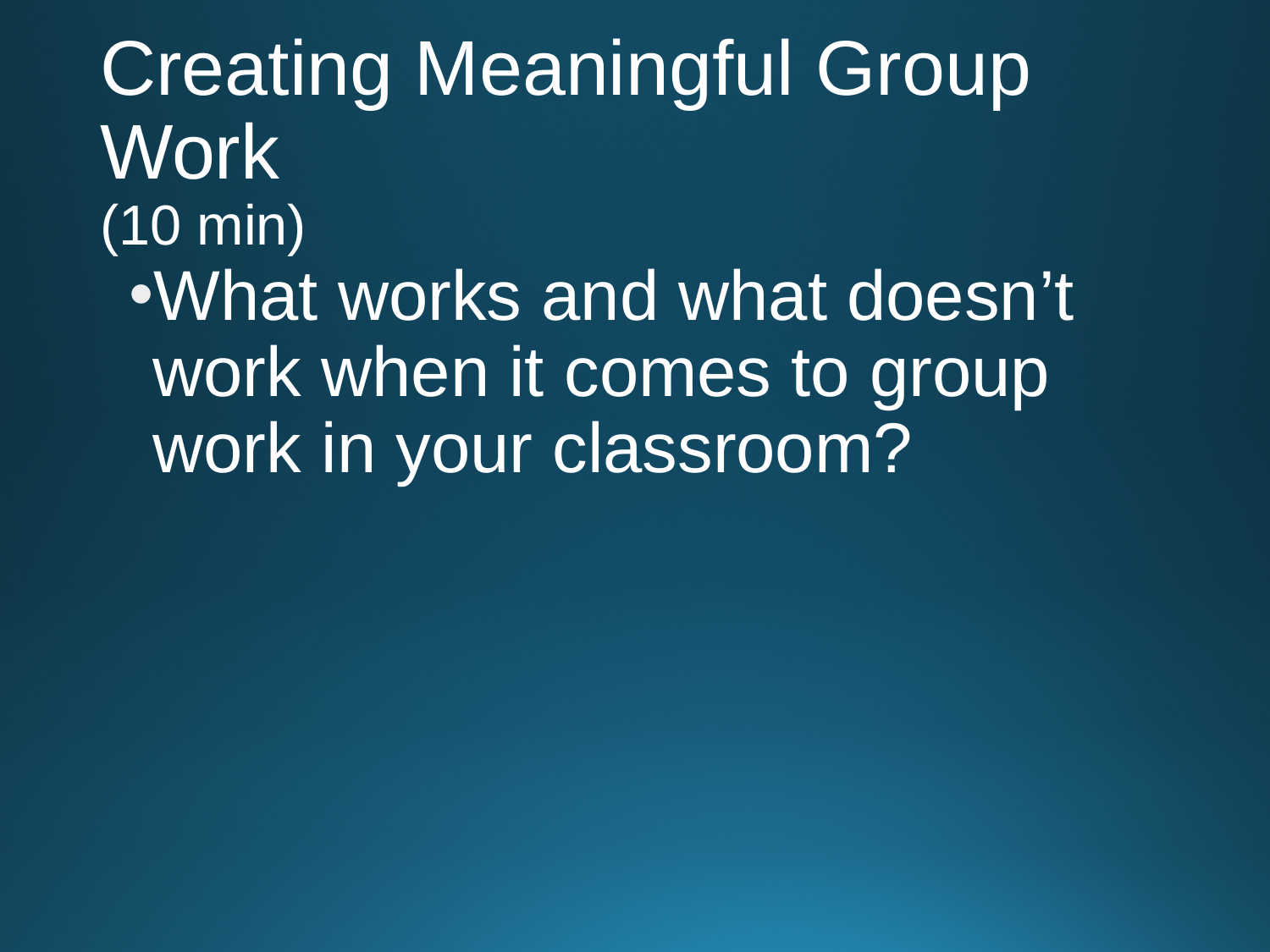

# Creating Meaningful Group Work (10 min)
What works and what doesn’t work when it comes to group work in your classroom?